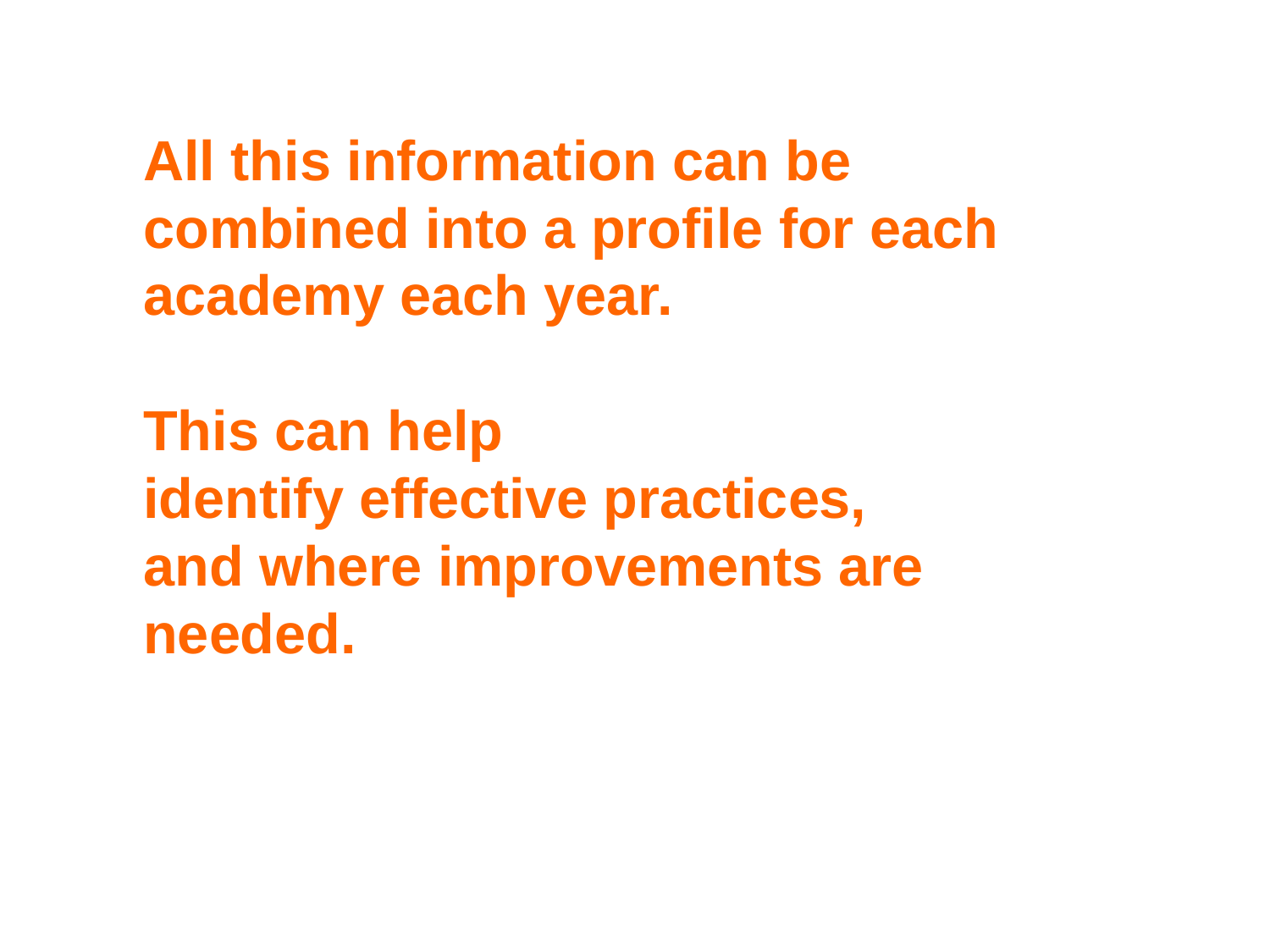

All this information can be combined into a profile for each academy each year.

This can help
identify effective practices,
and where improvements are needed.